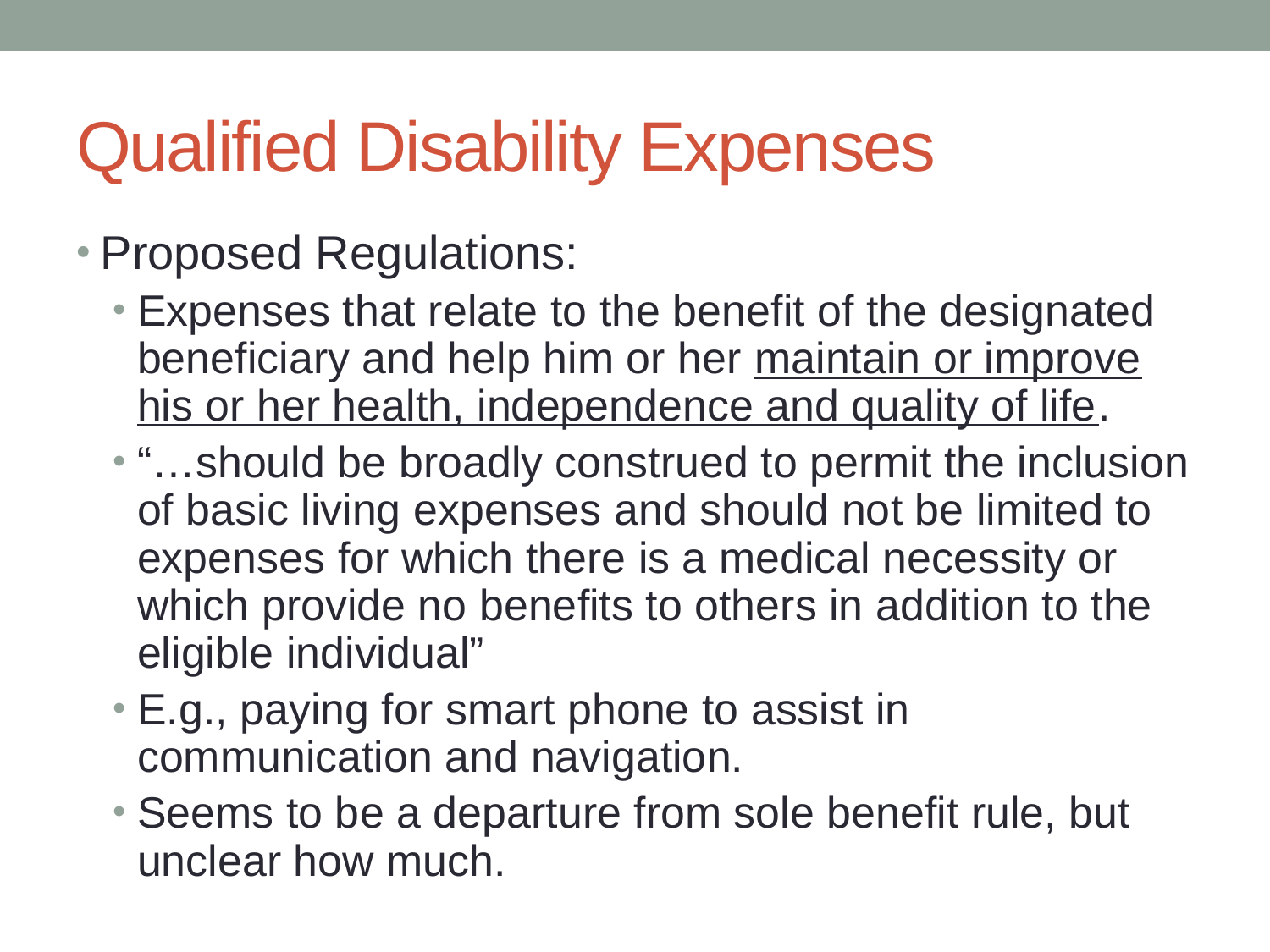

# Qualified Disability Expenses
Proposed Regulations:
Expenses that relate to the benefit of the designated beneficiary and help him or her maintain or improve his or her health, independence and quality of life.
“…should be broadly construed to permit the inclusion of basic living expenses and should not be limited to expenses for which there is a medical necessity or which provide no benefits to others in addition to the eligible individual”
E.g., paying for smart phone to assist in communication and navigation.
Seems to be a departure from sole benefit rule, but unclear how much.